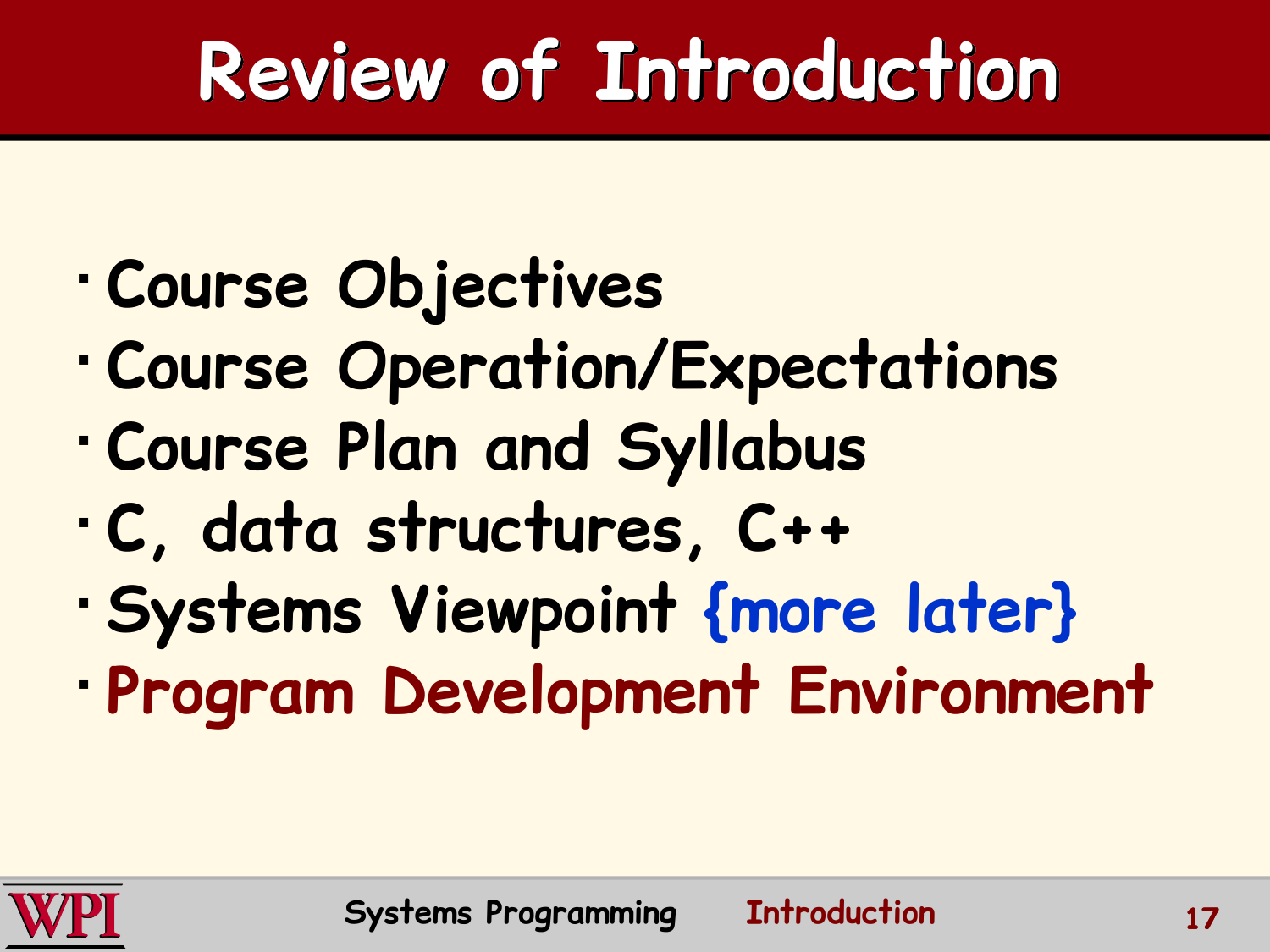

# Review of Introduction
Course Objectives
Course Operation/Expectations
Course Plan and Syllabus
C, data structures, C++
Systems Viewpoint {more later}
Program Development Environment
Systems Programming     Introduction
17
17